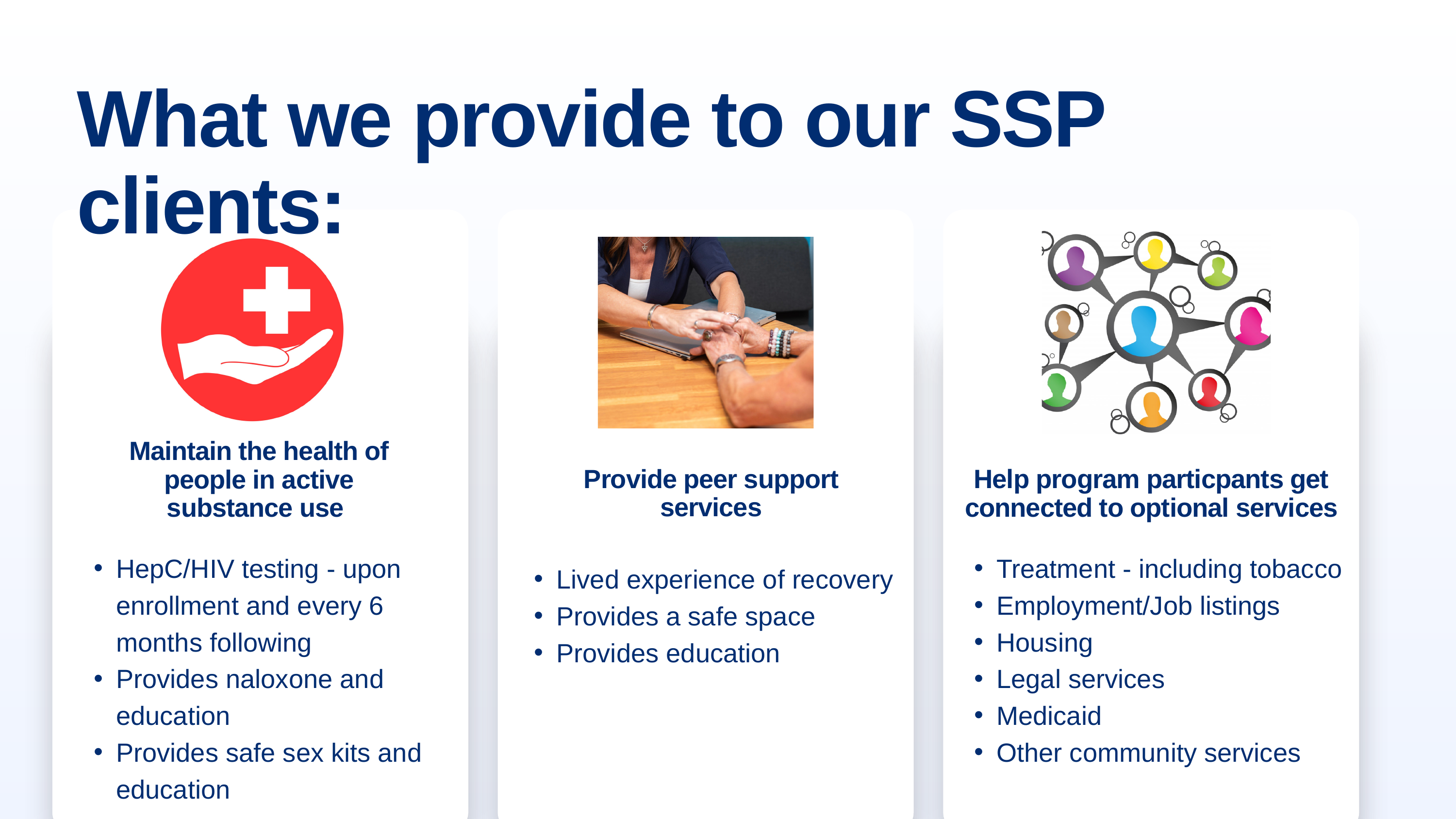

What we provide to our SSP clients:

Maintain the health of people in active substance use
Provide peer support services
Help program particpants get connected to optional services

HepC/HIV testing - upon enrollment and every 6 months following
Provides naloxone and education
Provides safe sex kits and education
Treatment - including tobacco
Employment/Job listings
Housing
Legal services
Medicaid
Other community services

Lived experience of recovery
Provides a safe space
Provides education